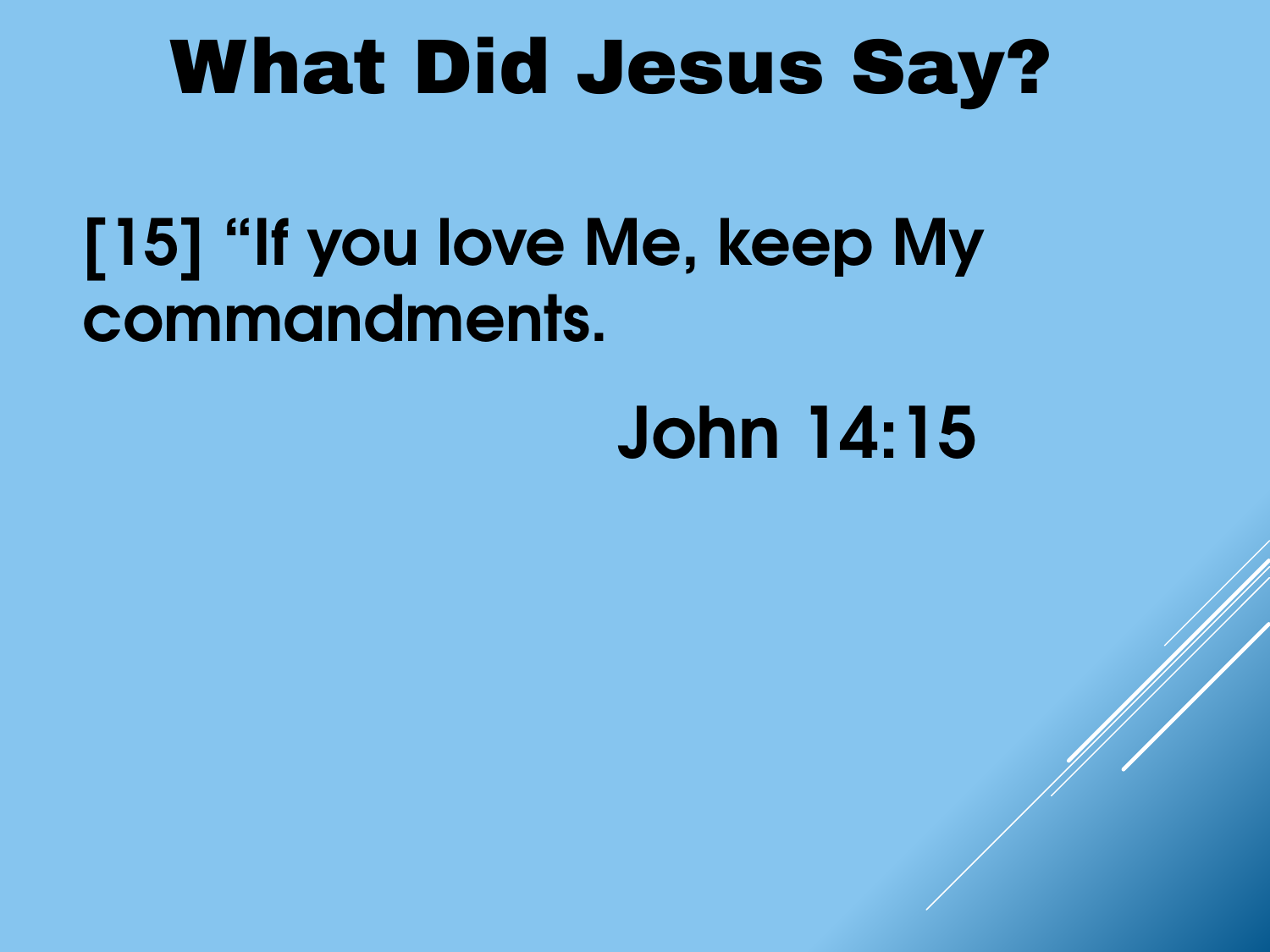

What Did Jesus Say?

[15] “If you love Me, keep My commandments.

John 14:15